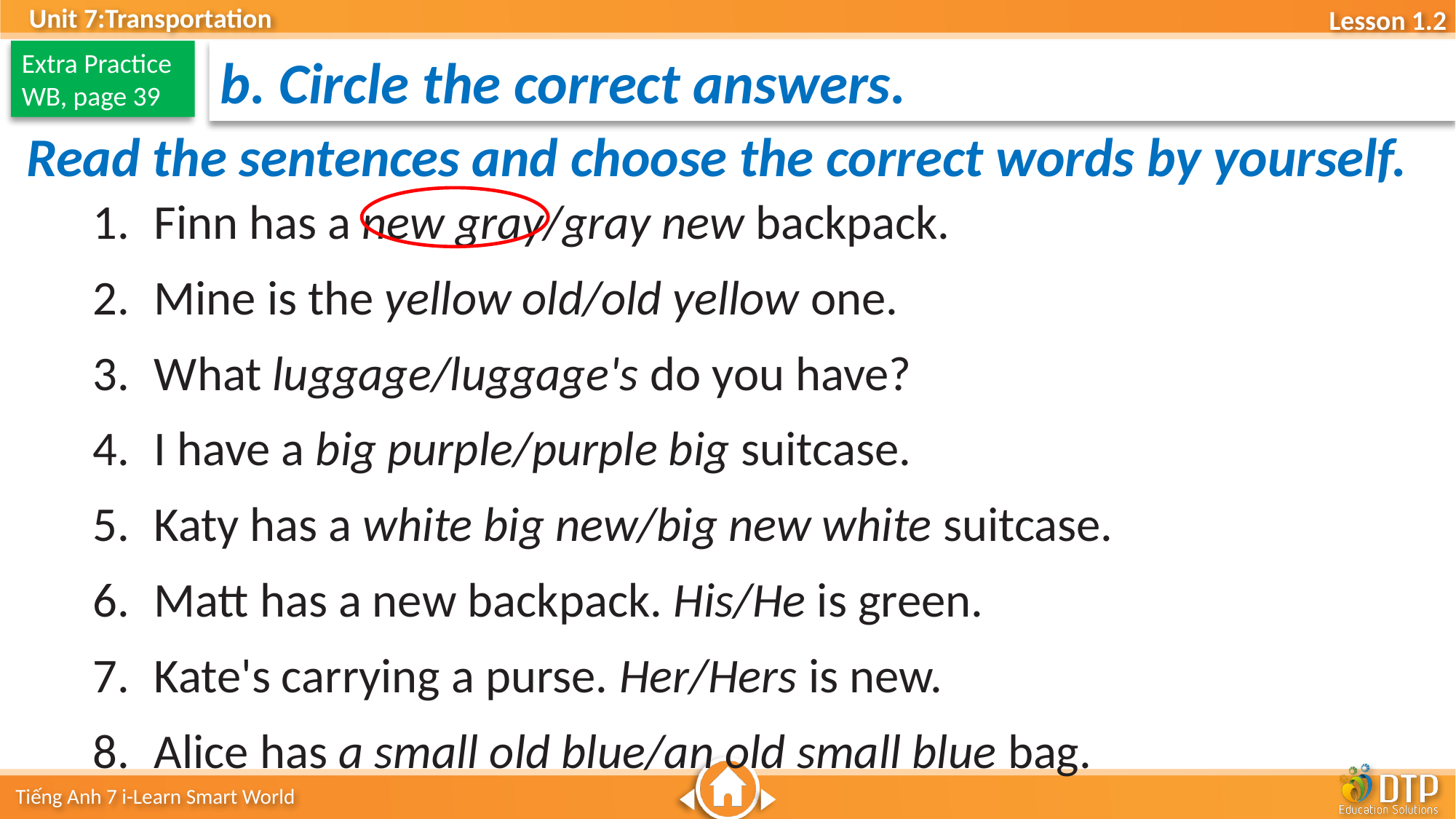

Extra Practice
WB, page 39
b. Circle the correct answers.
Read the sentences and choose the correct words by yourself.
Finn has a new gray/gray new backpack.
Mine is the yellow old/old yellow one.
What luggage/luggage's do you have?
I have a big purple/purple big suitcase.
Katy has a white big new/big new white suitcase.
Matt has a new backpack. His/He is green.
Kate's carrying a purse. Her/Hers is new.
Alice has a small old blue/an old small blue bag.